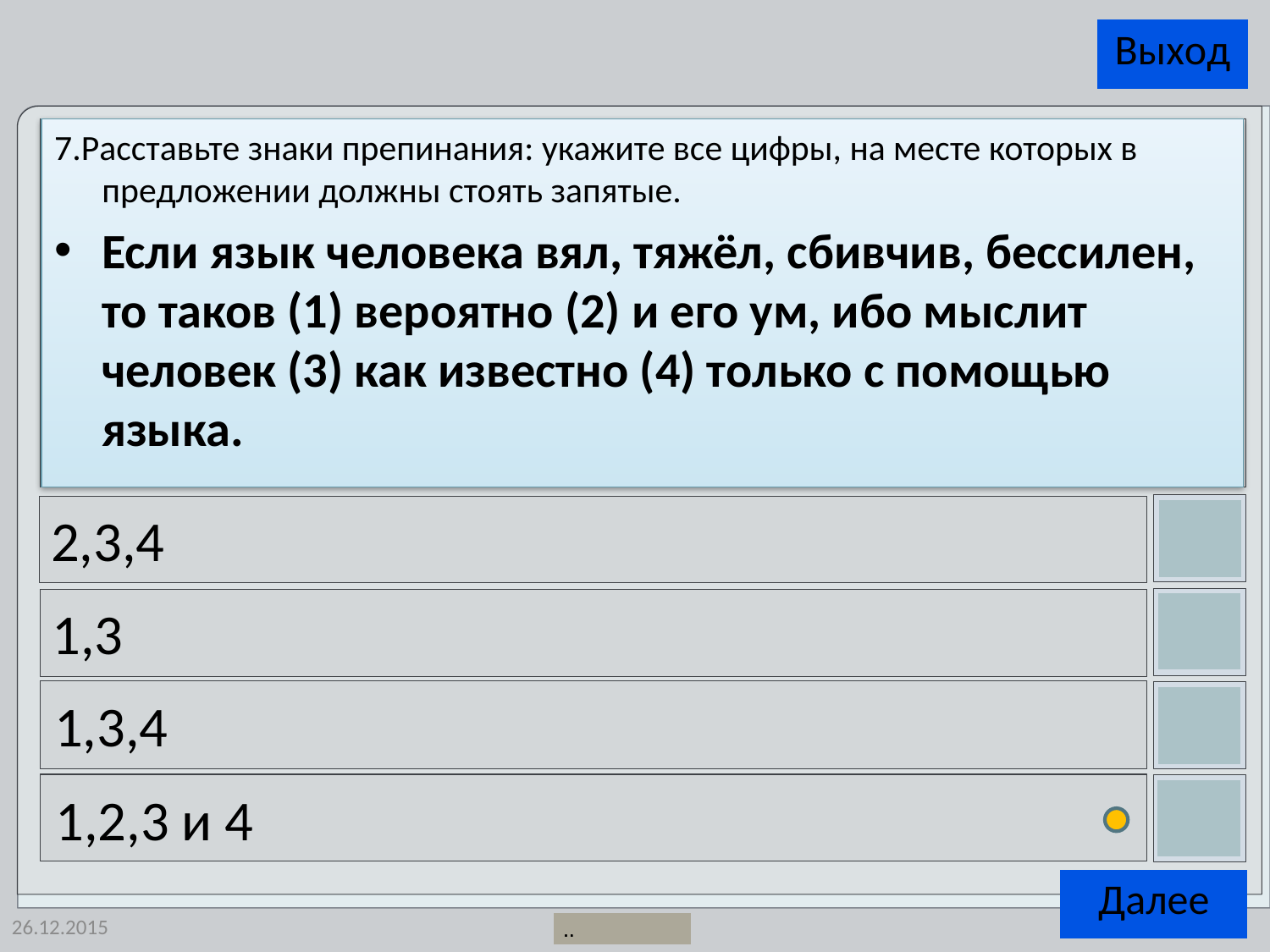

7.Расставьте знаки препинания: укажите все цифры, на месте которых в предложении должны стоять запятые.
Если язык человека вял, тяжёл, сбивчив, бессилен, то таков (1) вероятно (2) и его ум, ибо мыслит человек (3) как известно (4) только с помощью языка.

2,3,4
1,3
1,3,4
1,2,3 и 4
26.12.2015